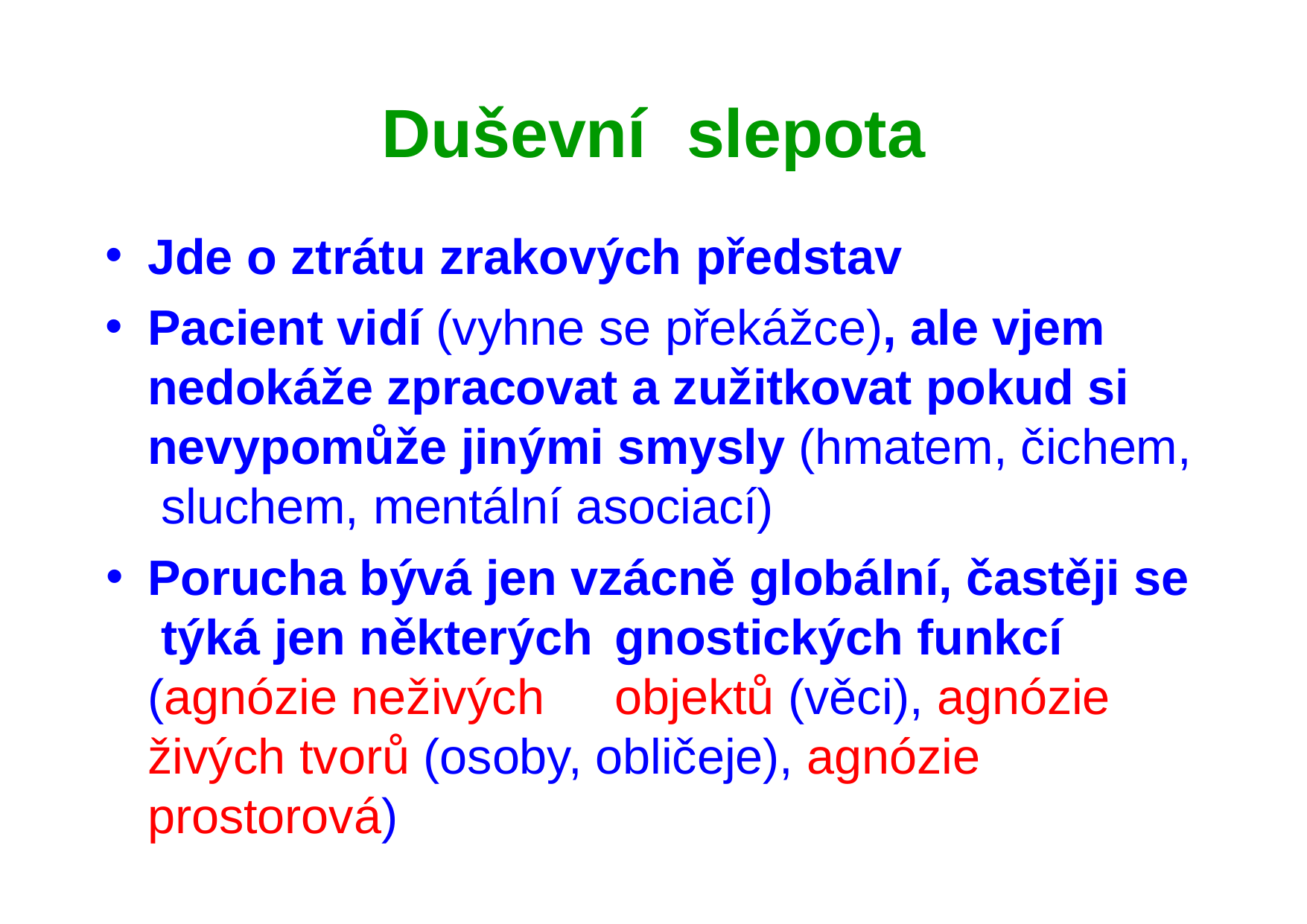

# Duševní	slepota
Jde o ztrátu zrakových představ
Pacient vidí (vyhne se překážce), ale vjem  nedokáže zpracovat a zužitkovat pokud si  nevypomůže jinými smysly (hmatem, čichem,  sluchem, mentální asociací)
Porucha bývá jen vzácně globální, častěji se  týká jen některých	gnostických funkcí  (agnózie neživých	objektů (věci), agnózie  živých tvorů (osoby, obličeje), agnózie  prostorová)